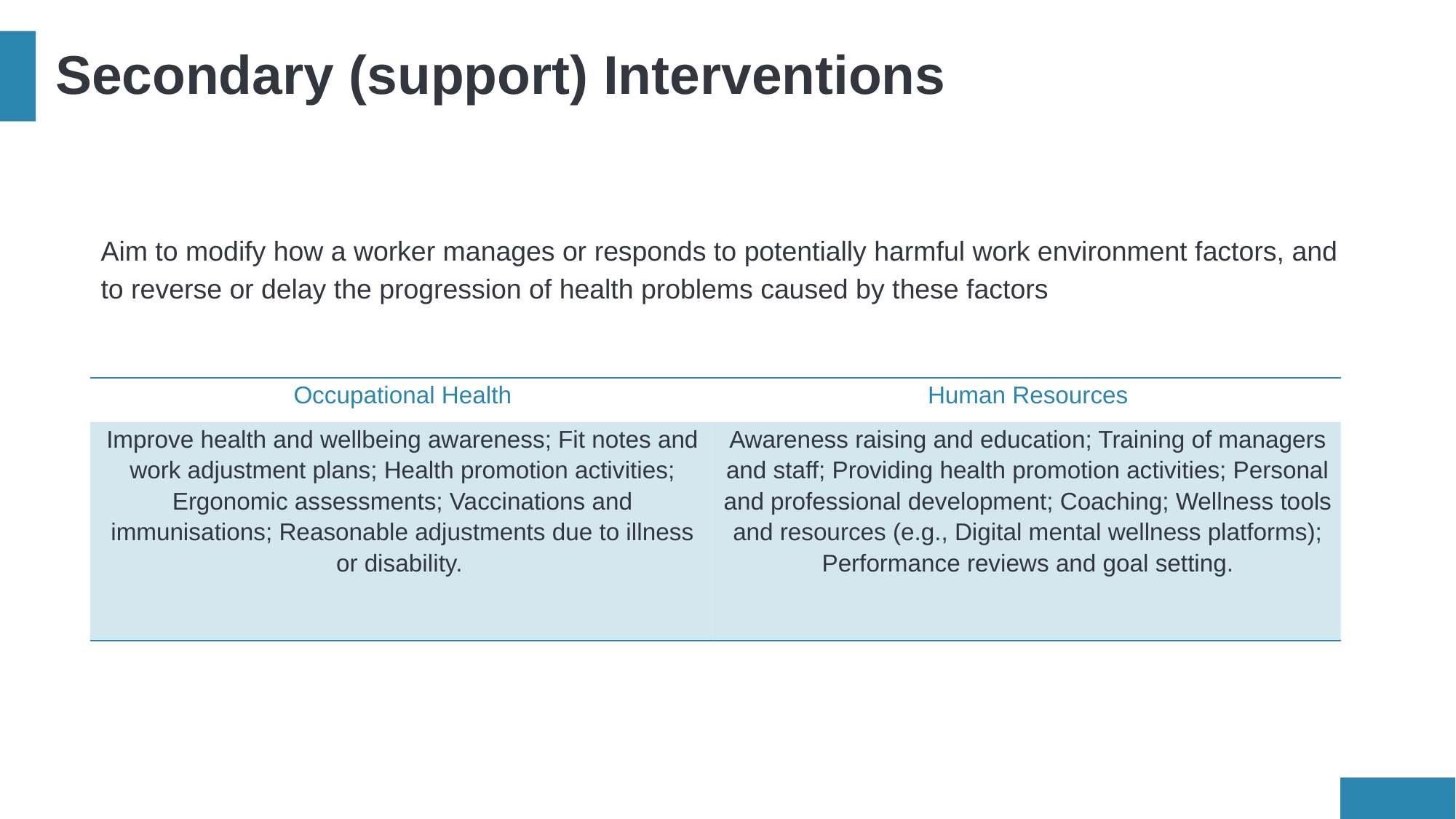

# Secondary (support) Interventions
Aim to modify how a worker manages or responds to potentially harmful work environment factors, and to reverse or delay the progression of health problems caused by these factors
| Occupational Health | Human Resources |
| --- | --- |
| Improve health and wellbeing awareness; Fit notes and work adjustment plans; Health promotion activities; Ergonomic assessments; Vaccinations and immunisations; Reasonable adjustments due to illness or disability. | Awareness raising and education; Training of managers and staff; Providing health promotion activities; Personal and professional development; Coaching; Wellness tools and resources (e.g., Digital mental wellness platforms); Performance reviews and goal setting. |